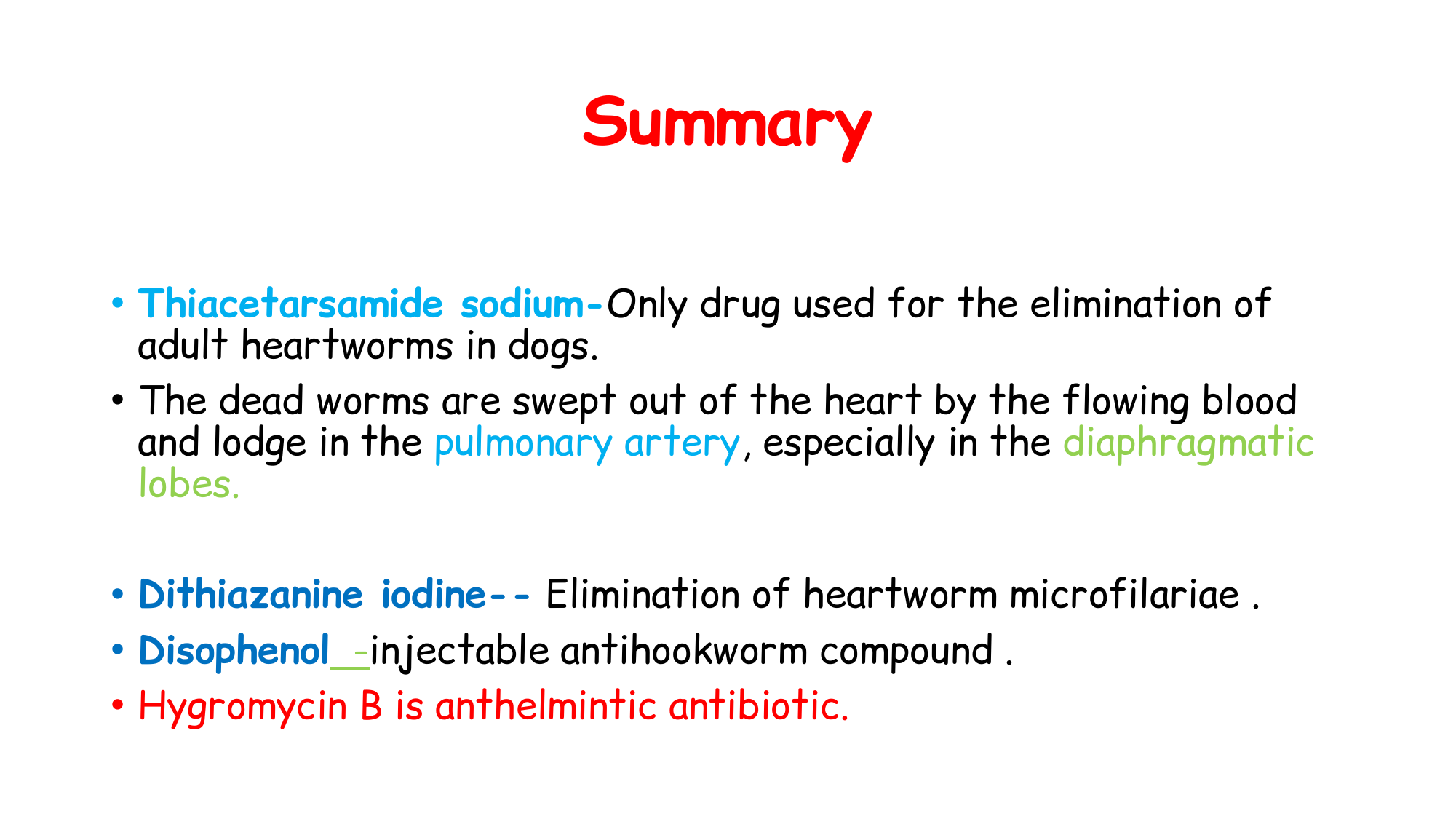

# Summary

Thiacetarsamide sodium-Only drug used for the elimination of adult heartworms in dogs.
The dead worms are swept out of the heart by the flowing blood and lodge in the pulmonary artery, especially in the diaphragmatic lobes.

Dithiazanine iodine-- Elimination of heartworm microfilariae .
Disophenol  -injectable antihookworm compound .
Hygromycin B is anthelmintic antibiotic.